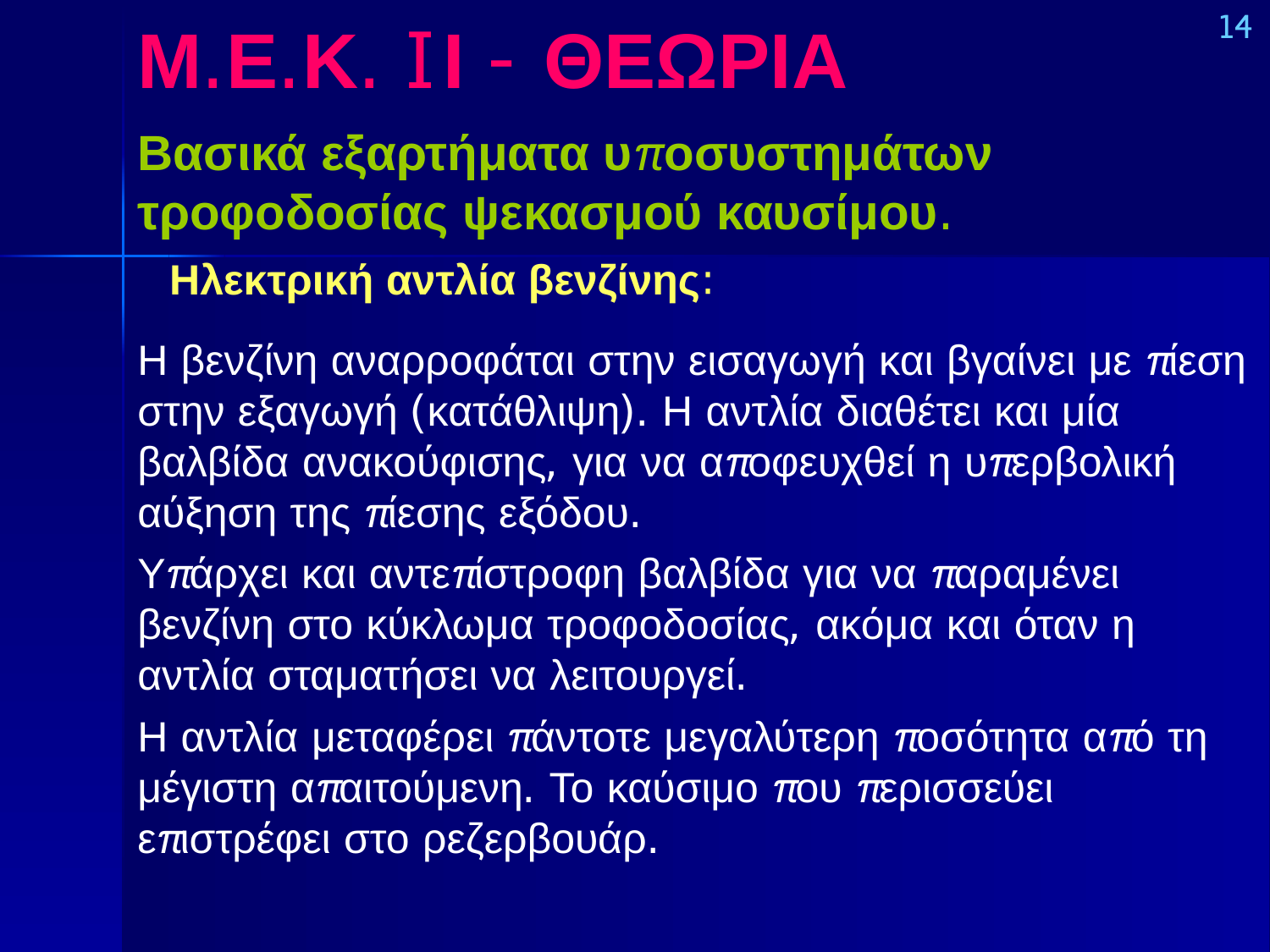

# Μ.Ε.Κ. IΙ - ΘΕΩΡΙΑ
14
Βασικά εξαρτήματα υποσυστημάτων τροφοδοσίας ψεκασμού καυσίμου.
Ηλεκτρική αντλία βενζίνης:
Η βενζίνη αναρροφάται στην εισαγωγή και βγαίνει με πίεση στην εξαγωγή (κατάθλιψη). Η αντλία διαθέτει και μία βαλβίδα ανακούφισης, για να αποφευχθεί η υπερβολική αύξηση της πίεσης εξόδου.
Υπάρχει και αντεπίστροφη βαλβίδα για να παραμένει βενζίνη στο κύκλωμα τροφοδοσίας, ακόμα και όταν η αντλία σταματήσει να λειτουργεί.
Η αντλία μεταφέρει πάντοτε μεγαλύτερη ποσότητα από τη μέγιστη απαιτούμενη. Το καύσιμο που περισσεύει επιστρέφει στο ρεζερβουάρ.